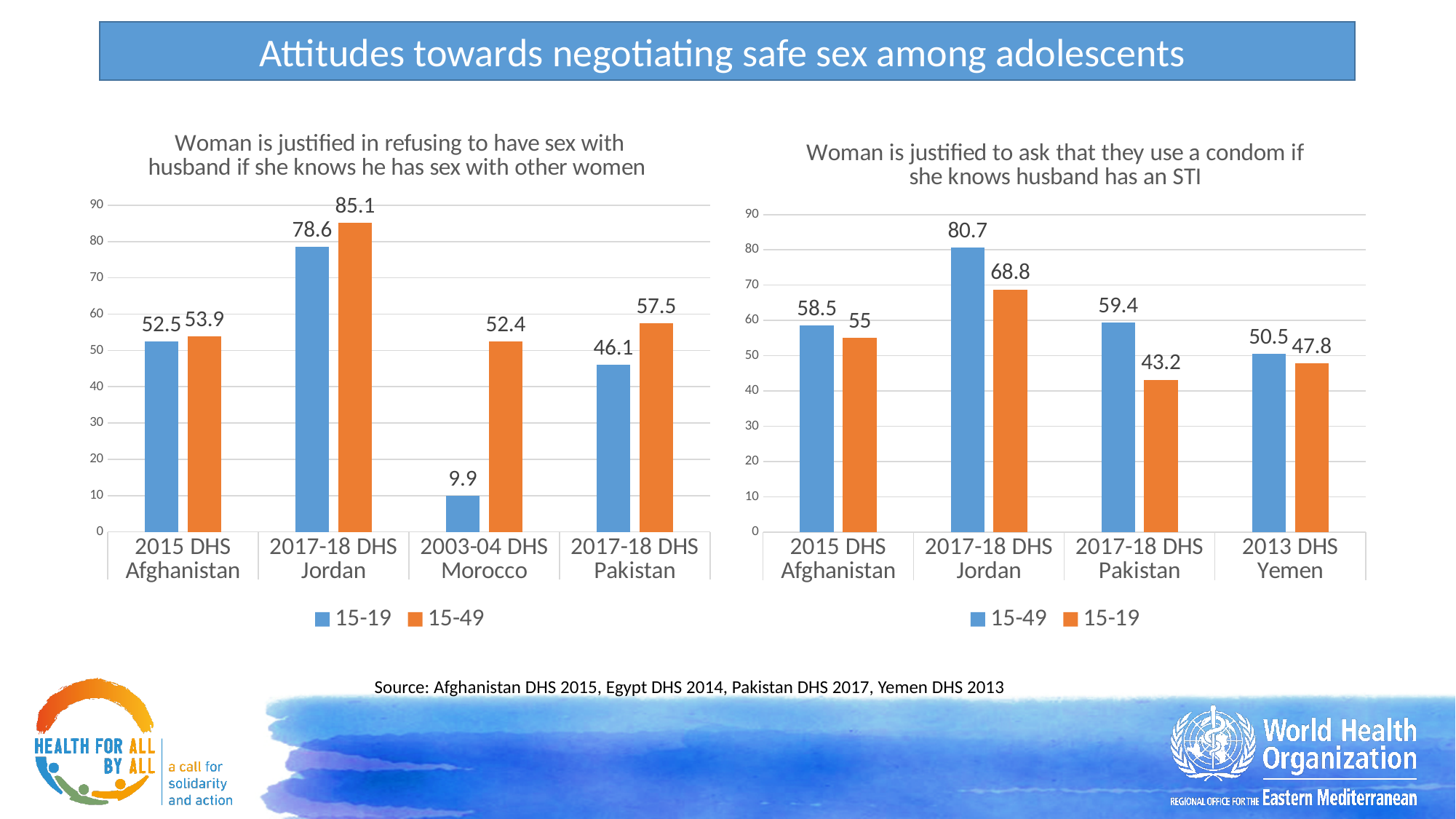

Attitudes towards negotiating safe sex among adolescents

### Chart: Woman is justified in refusing to have sex with husband if she knows he has sex with other women

| Category | 15-19 | 15-49 |
|---|---|---|
| 2015 DHS | 52.5 | 53.9 |
| 2017-18 DHS | 78.6 | 85.1 |
| 2003-04 DHS | 9.9 | 52.4 |
| 2017-18 DHS | 46.1 | 57.5 |

### Chart: Woman is justified to ask that they use a condom if she knows husband has an STI

| Category | 15-49 | 15-19 |
|---|---|---|
| 2015 DHS | 58.5 | 55.0 |
| 2017-18 DHS | 80.7 | 68.8 |
| 2017-18 DHS | 59.4 | 43.2 |
| 2013 DHS | 50.5 | 47.8 |
Source: Afghanistan DHS 2015, Egypt DHS 2014, Pakistan DHS 2017, Yemen DHS 2013